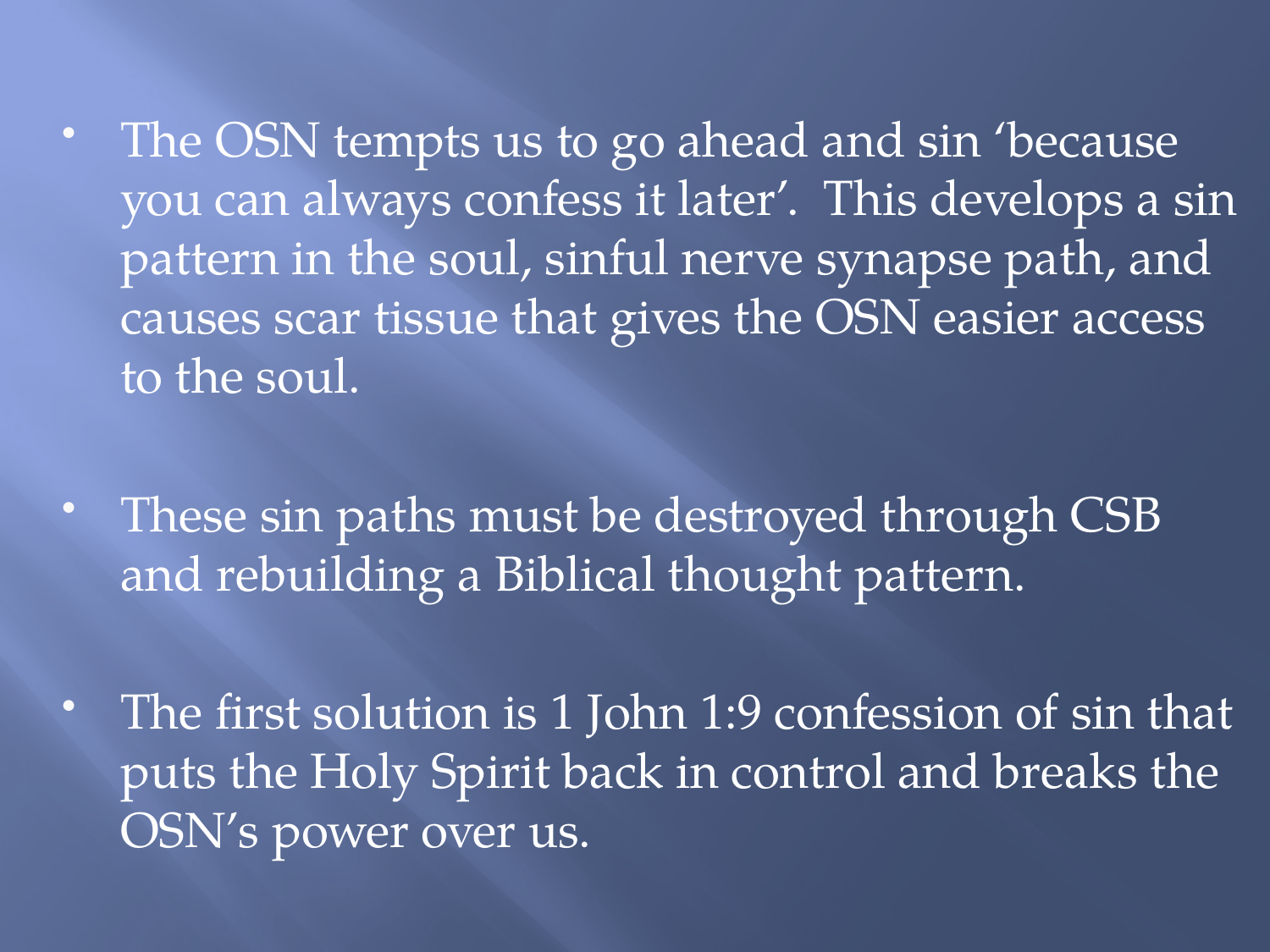

The OSN tempts us to go ahead and sin ‘because you can always confess it later’.  This develops a sin pattern in the soul, sinful nerve synapse path, and causes scar tissue that gives the OSN easier access to the soul.

These sin paths must be destroyed through CSB and rebuilding a Biblical thought pattern.

The first solution is 1 John 1:9 confession of sin that puts the Holy Spirit back in control and breaks the OSN’s power over us.